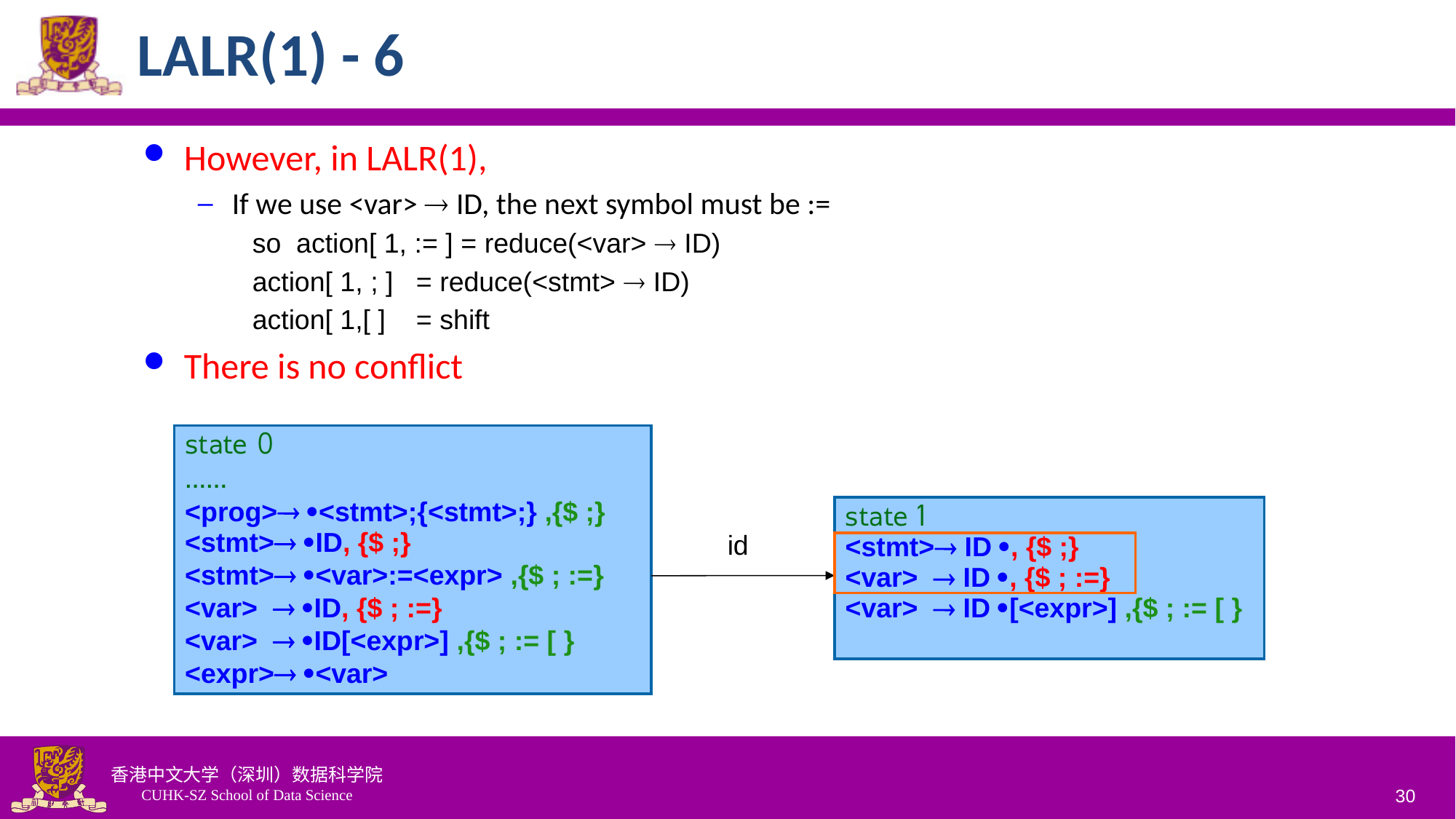

# LALR(1) - 6
However, in LALR(1),
If we use <var> → ID, the next symbol must be :=
so  action[ 1, := ] = reduce(<var> → ID)
action[ 1, ; ]   = reduce(<stmt> → ID)
action[ 1,[ ]    = shift
There is no conflict
state 0
……
<prog>→ •<stmt>;{<stmt>;} ,{$ ;}
<stmt>→ •ID, {$ ;}
<stmt>→ •<var>:=<expr> ,{$ ; :=}
<var>  → •ID, {$ ; :=}
<var>  → •ID[<expr>] ,{$ ; := [ }
<expr>→ •<var>
state 1
<stmt>→ ID •, {$ ;}
<var>  → ID •, {$ ; :=}
<var>  → ID •[<expr>] ,{$ ; := [ }

id

30